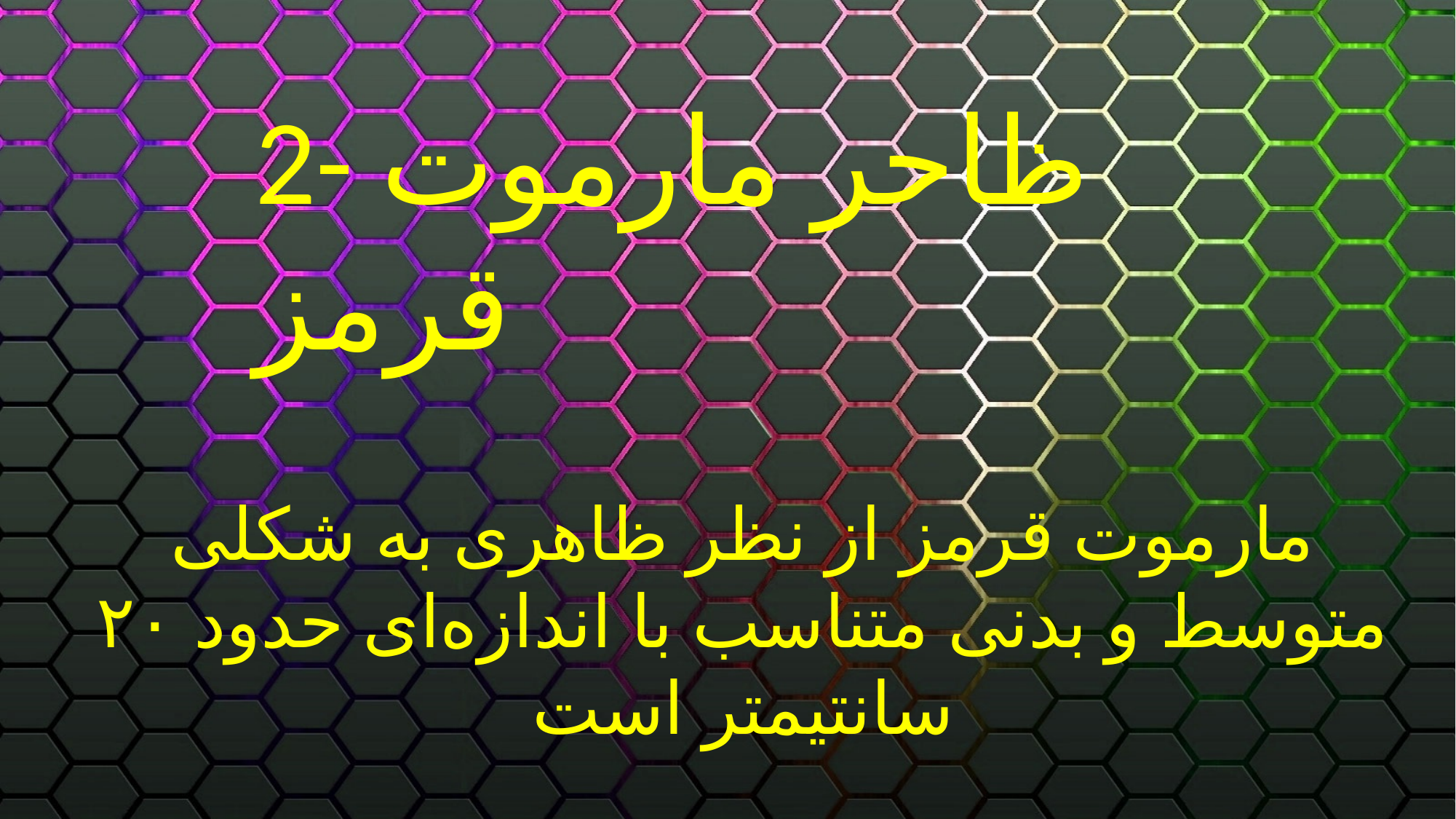

2- ظاحر مارموت قرمز
مارموت قرمز از نظر ظاهری به شکلی متوسط ​​و بدنی متناسب با اندازه‌ای حدود ۲۰ سانتیمتر است